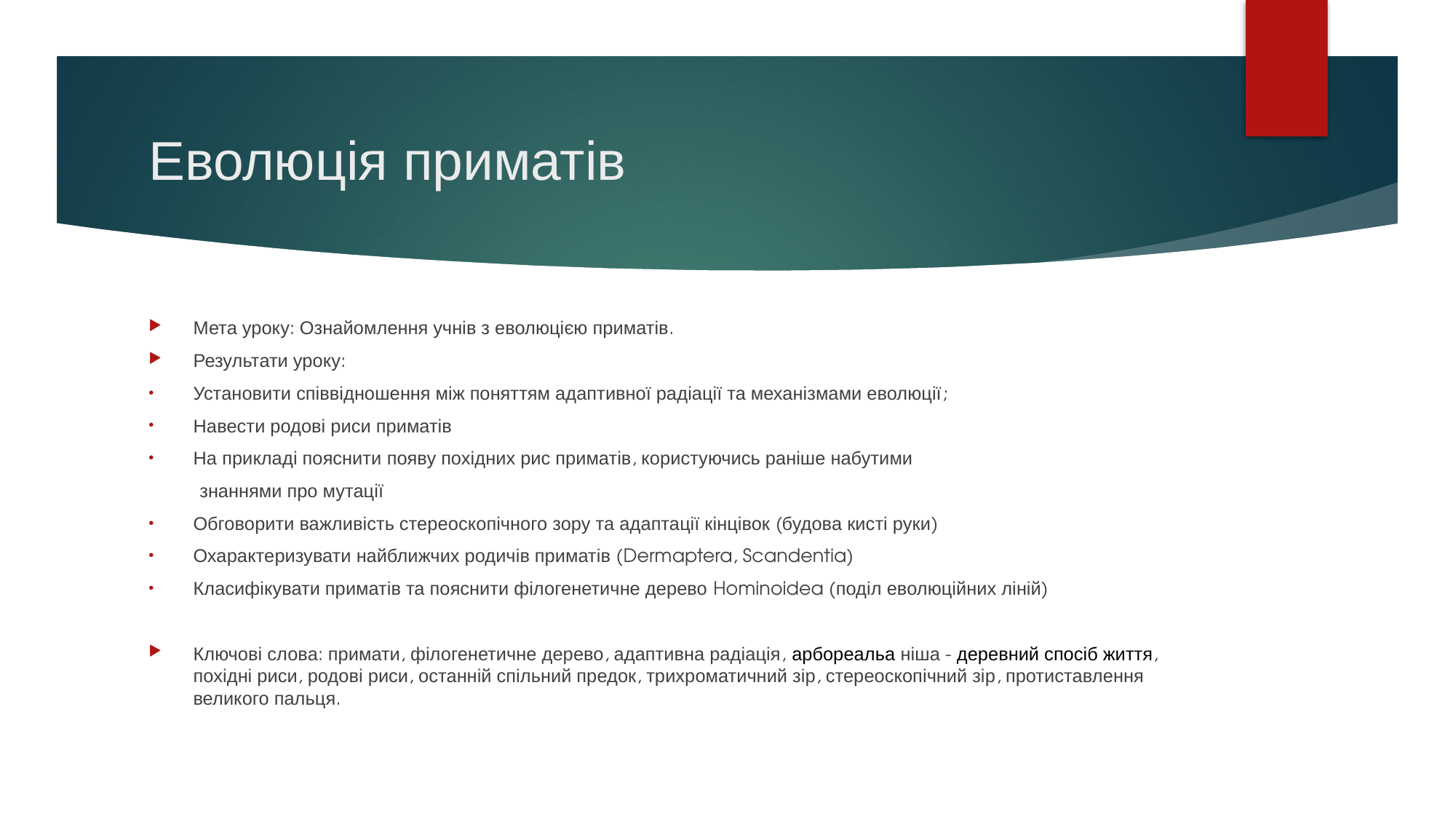

# Еволюція приматів
Мета уроку: Ознайомлення учнів з еволюцією приматів.
Результати уроку:
Установити співвідношення між поняттям адаптивної радіації та механізмами еволюції;
Навести родові риси приматів
На прикладі пояснити появу похідних рис приматів, користуючись раніше набутими
          знаннями про мутації
Обговорити важливість стереоскопічного зору та адаптації кінцівок (будова кисті руки)
Охарактеризувати найближчих родичів приматів (Dermaptera, Scandentia)
Класифікувати приматів та пояснити філогенетичне дерево Hominoidea (поділ еволюційних ліній)

Ключові слова: примати, філогенетичне дерево, адаптивна радіація, арбореальа ніша - деревний спосіб життя, похідні риси, родові риси, останній спільний предок, трихроматичний зір, стереоскопічний зір, протиставлення великого пальця.